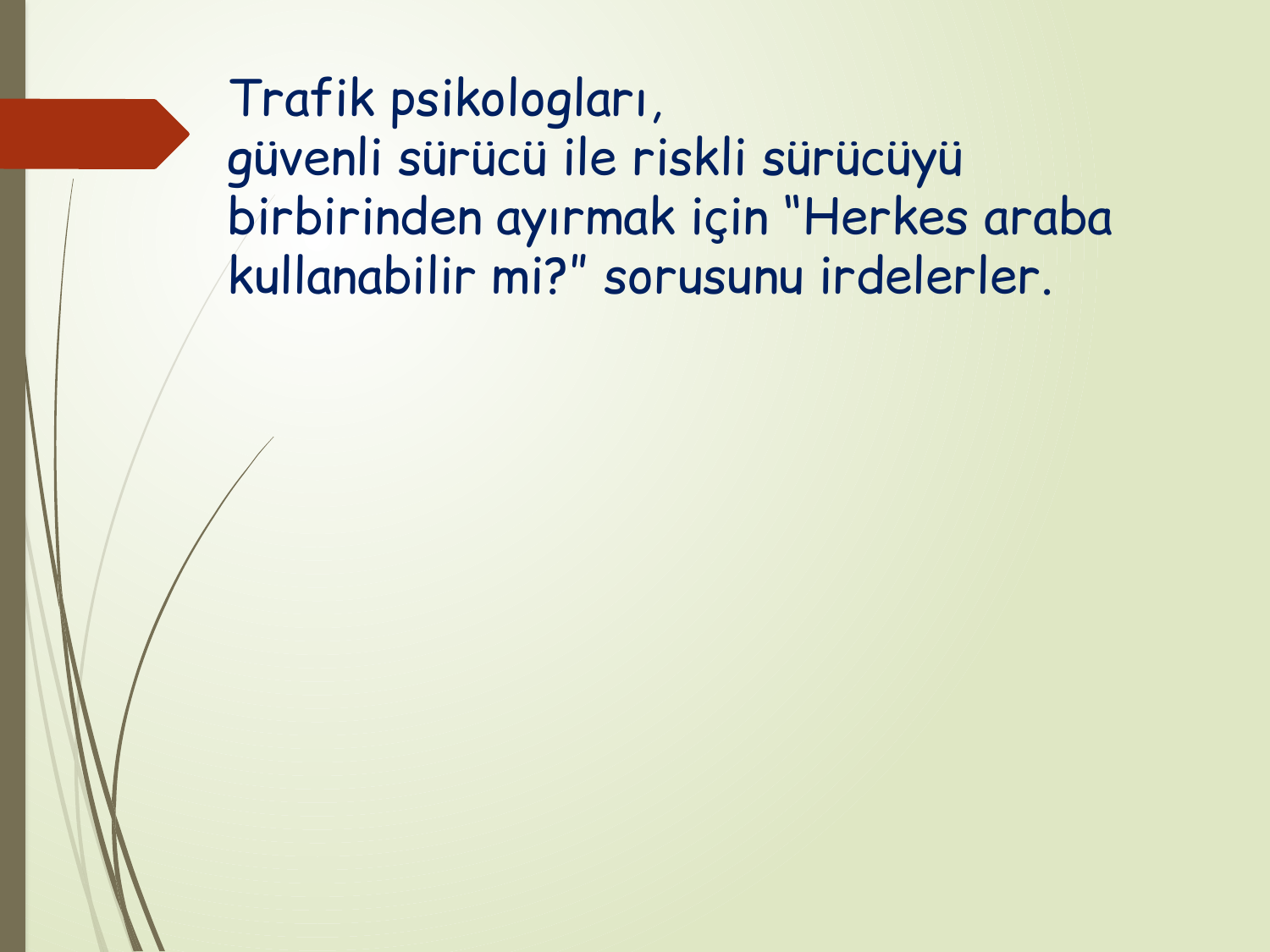

Trafik psikologları,
güvenli sürücü ile riskli sürücüyü birbirinden ayırmak için “Herkes araba kullanabilir mi?” sorusunu irdelerler.